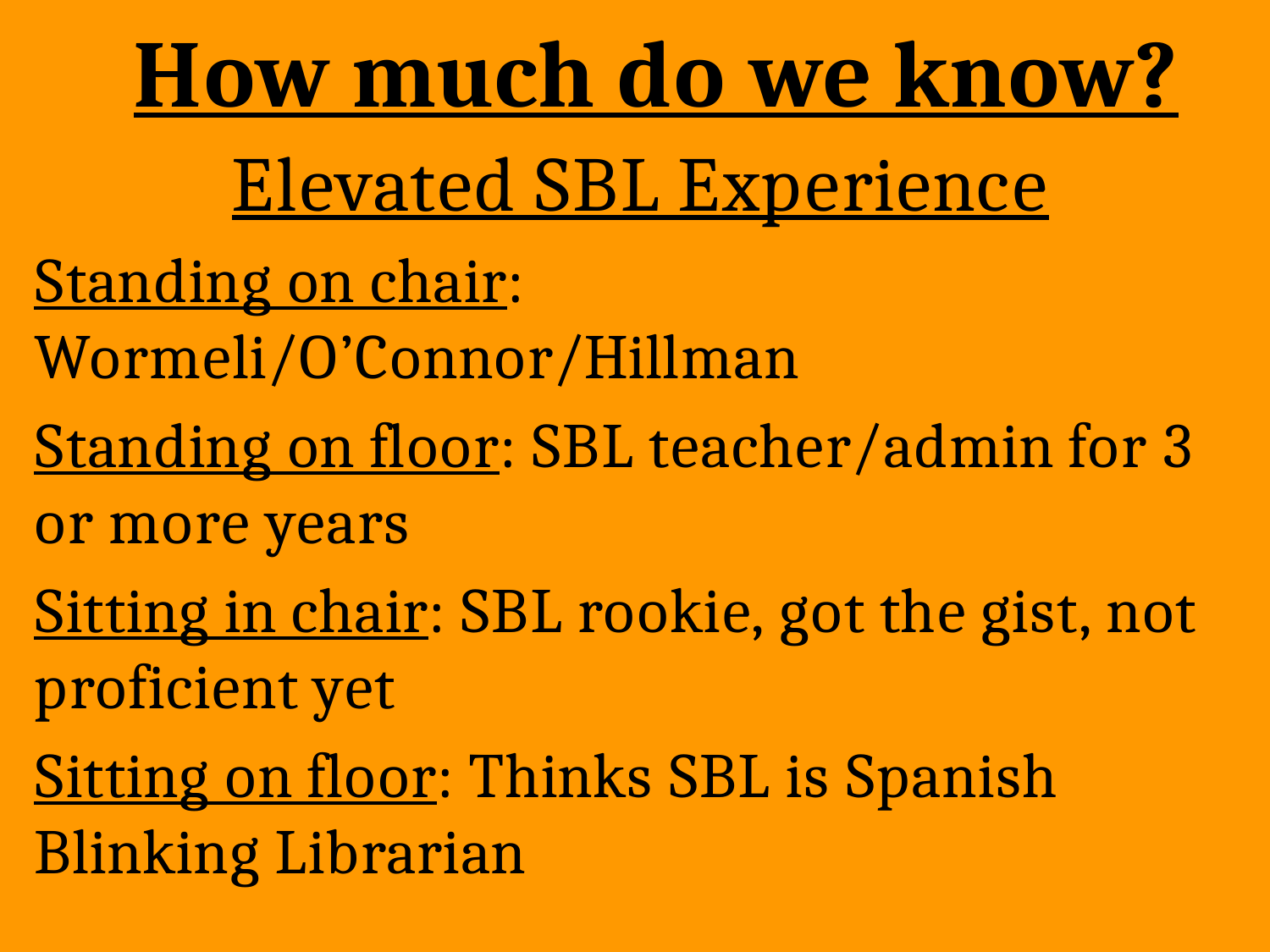

# How much do we know?
Elevated SBL Experience
Standing on chair: Wormeli/O’Connor/Hillman
Standing on floor: SBL teacher/admin for 3 or more years
Sitting in chair: SBL rookie, got the gist, not proficient yet
Sitting on floor: Thinks SBL is Spanish Blinking Librarian